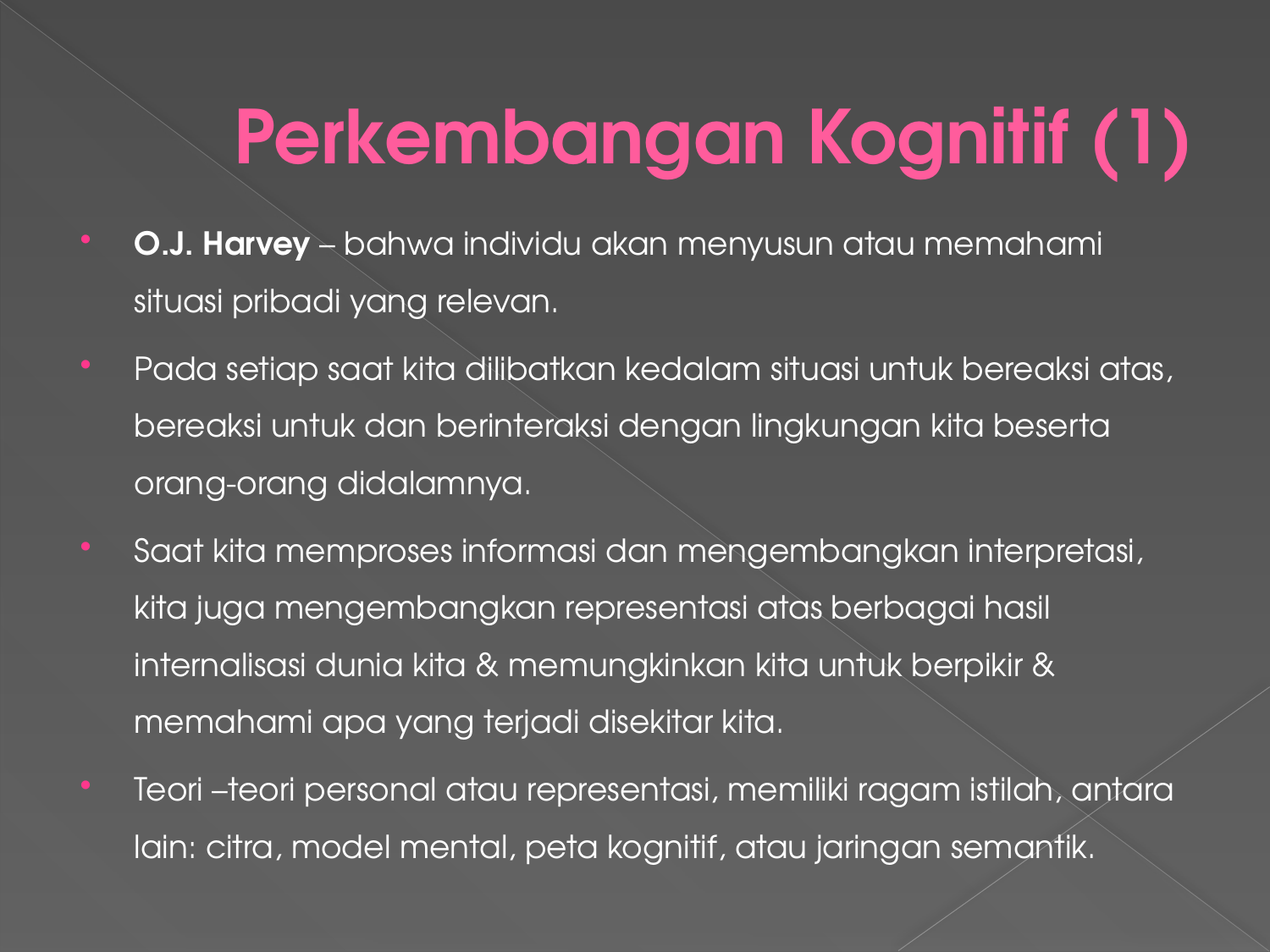

# Perkembangan Kognitif (1)
O.J. Harvey – bahwa individu akan menyusun atau memahami situasi pribadi yang relevan.
Pada setiap saat kita dilibatkan kedalam situasi untuk bereaksi atas, bereaksi untuk dan berinteraksi dengan lingkungan kita beserta orang-orang didalamnya.
Saat kita memproses informasi dan mengembangkan interpretasi, kita juga mengembangkan representasi atas berbagai hasil internalisasi dunia kita & memungkinkan kita untuk berpikir & memahami apa yang terjadi disekitar kita.
Teori –teori personal atau representasi, memiliki ragam istilah, antara lain: citra, model mental, peta kognitif, atau jaringan semantik.